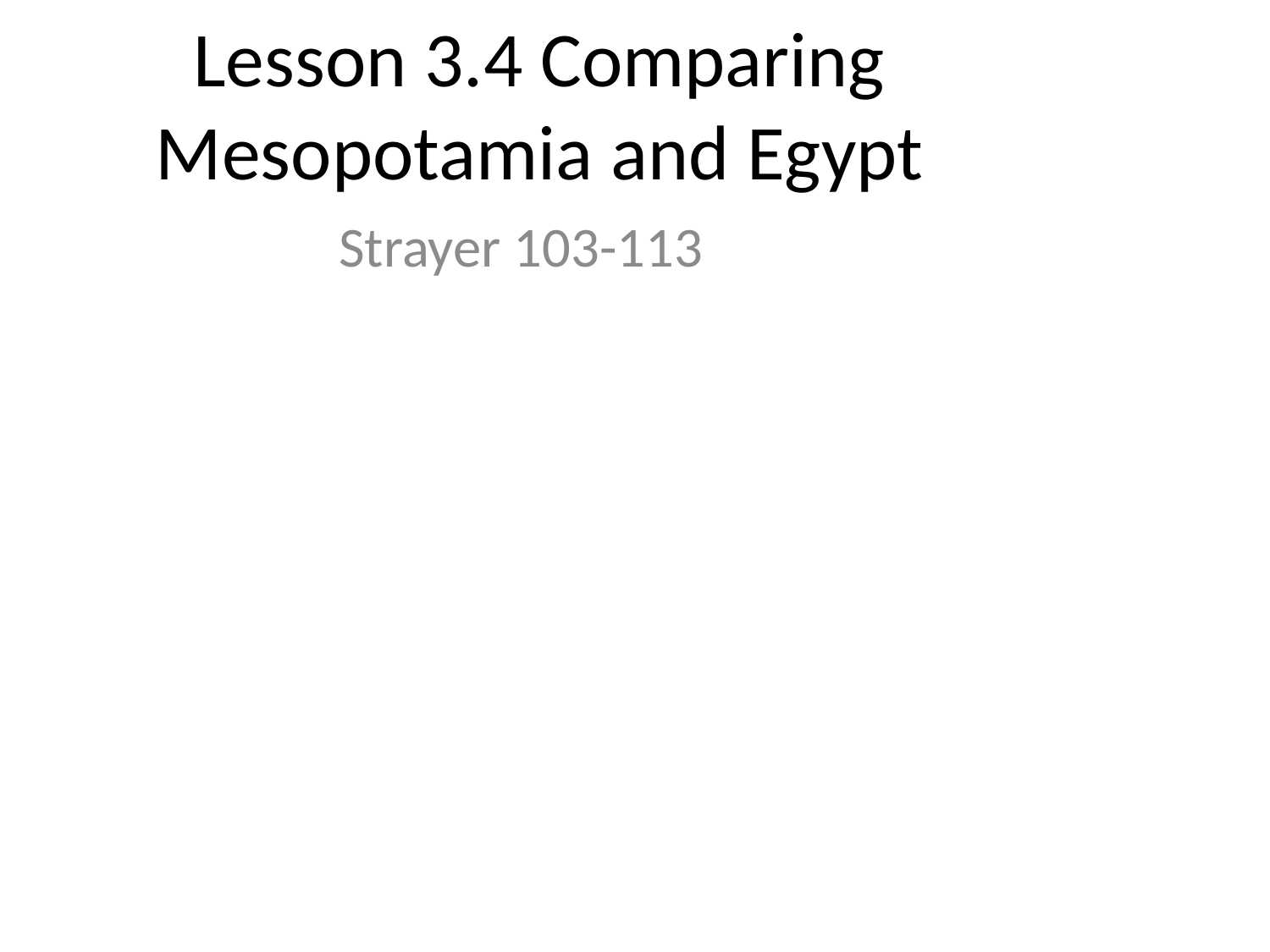

# Lesson 3.4 Comparing Mesopotamia and Egypt
Strayer 103-113